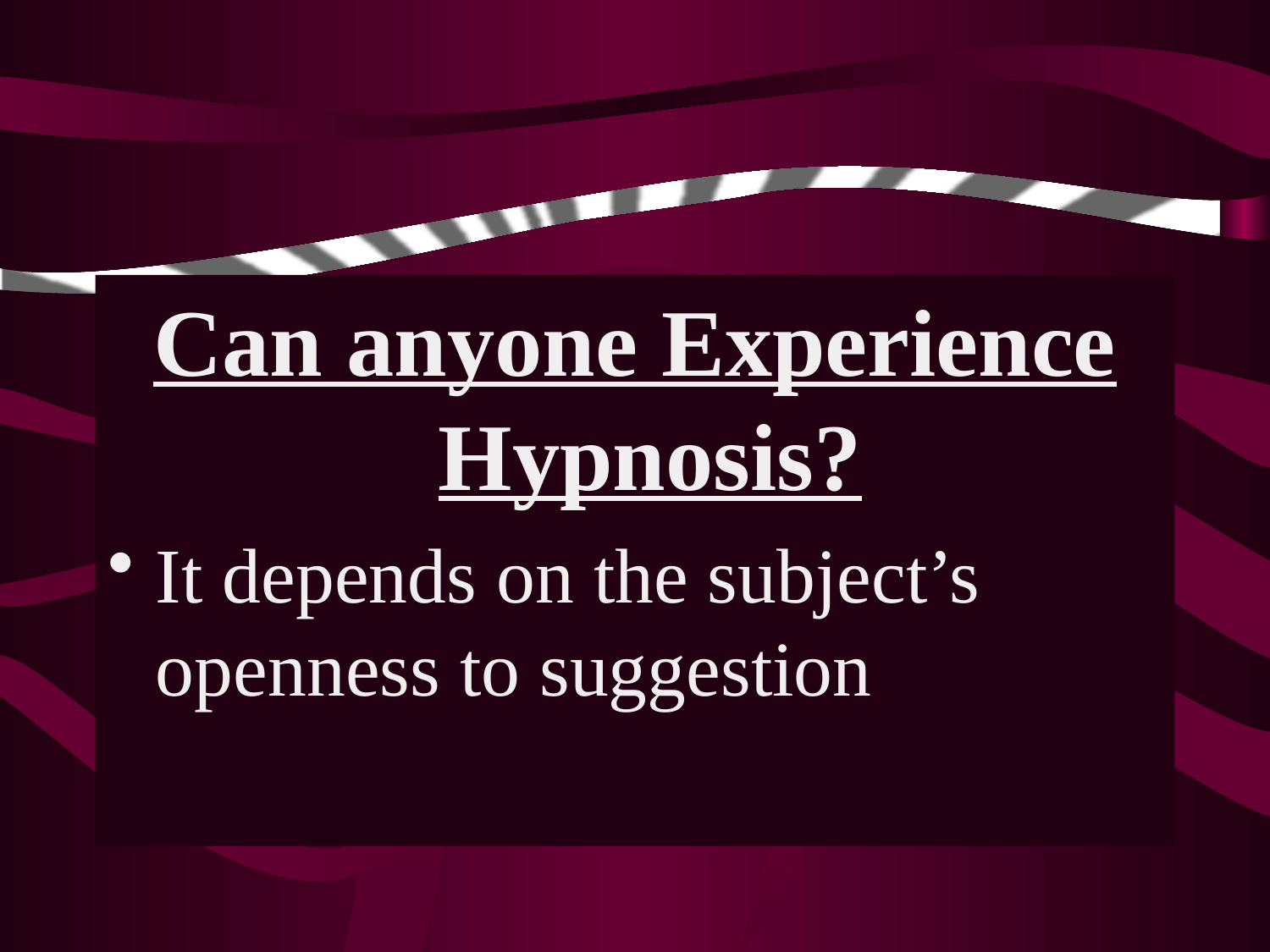

#
Can anyone Experience Hypnosis?
It depends on the subject’s openness to suggestion